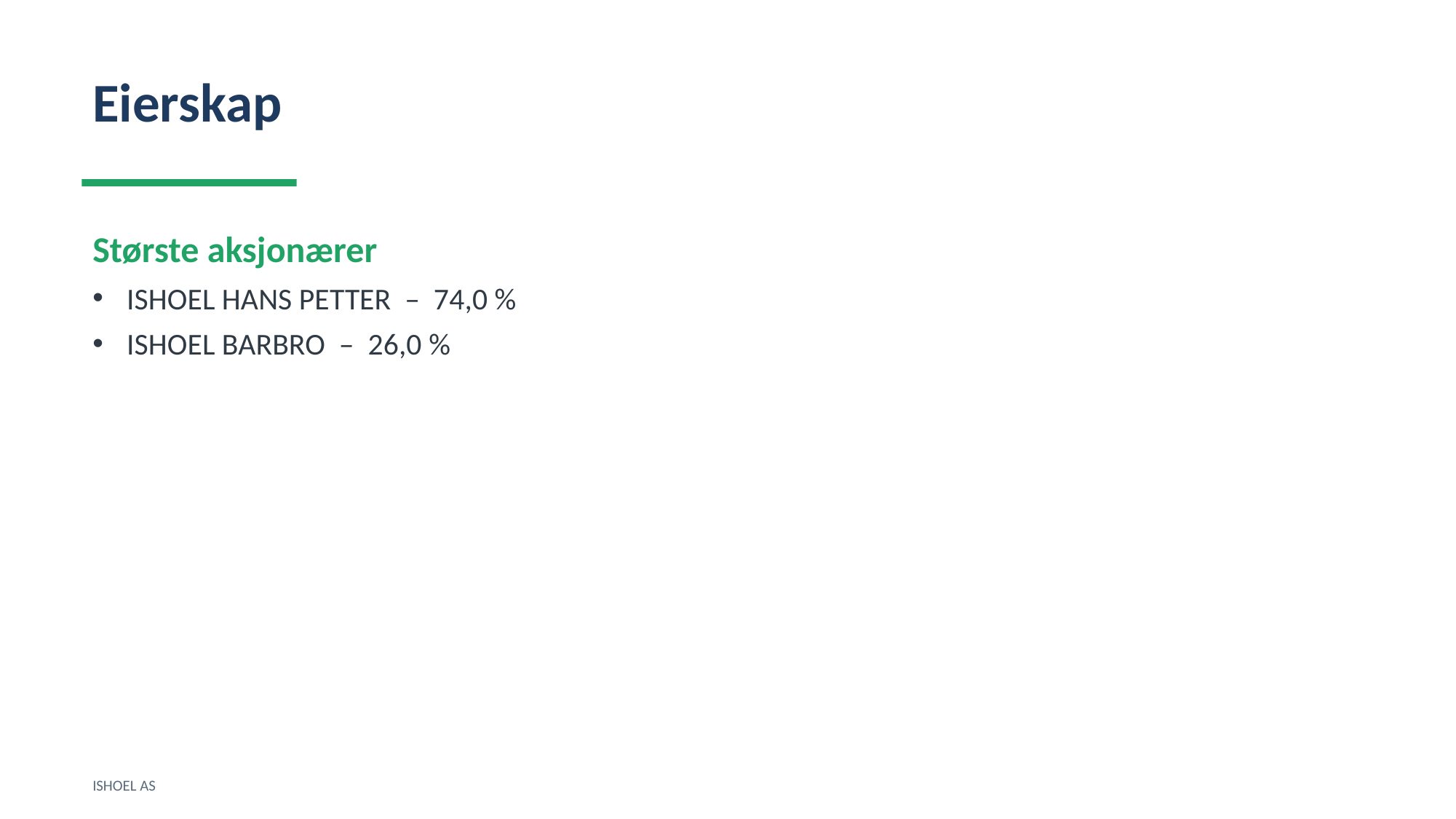

Eierskap

Største aksjonærer
ISHOEL HANS PETTER  –  74,0 %
ISHOEL BARBRO  –  26,0 %
ISHOEL AS